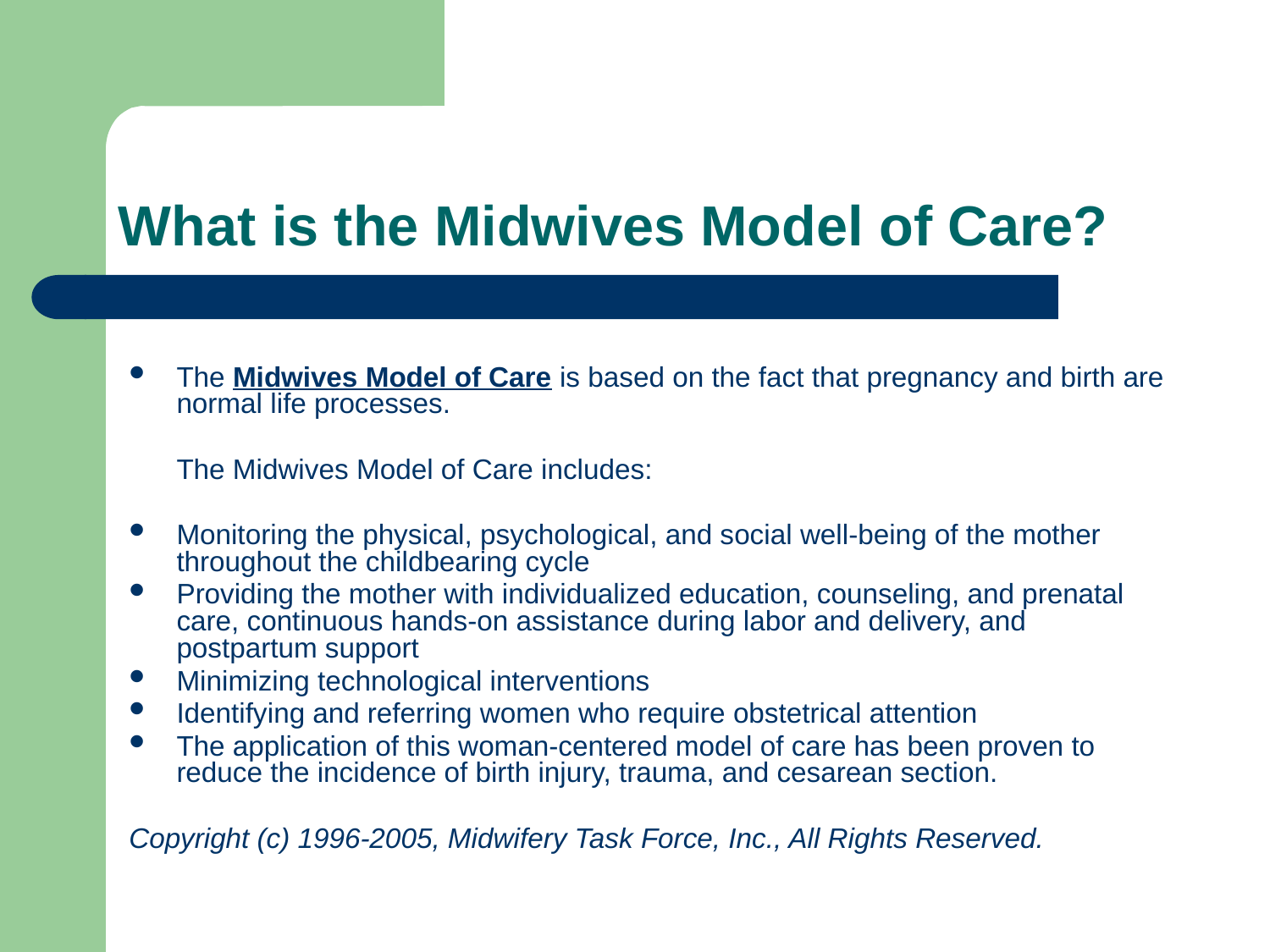

# What is the Midwives Model of Care?

The Midwives Model of Care is based on the fact that pregnancy and birth are normal life processes.

	The Midwives Model of Care includes:

Monitoring the physical, psychological, and social well-being of the mother throughout the childbearing cycle
Providing the mother with individualized education, counseling, and prenatal care, continuous hands-on assistance during labor and delivery, and postpartum support
Minimizing technological interventions
Identifying and referring women who require obstetrical attention
The application of this woman-centered model of care has been proven to reduce the incidence of birth injury, trauma, and cesarean section.

Copyright (c) 1996-2005, Midwifery Task Force, Inc., All Rights Reserved.